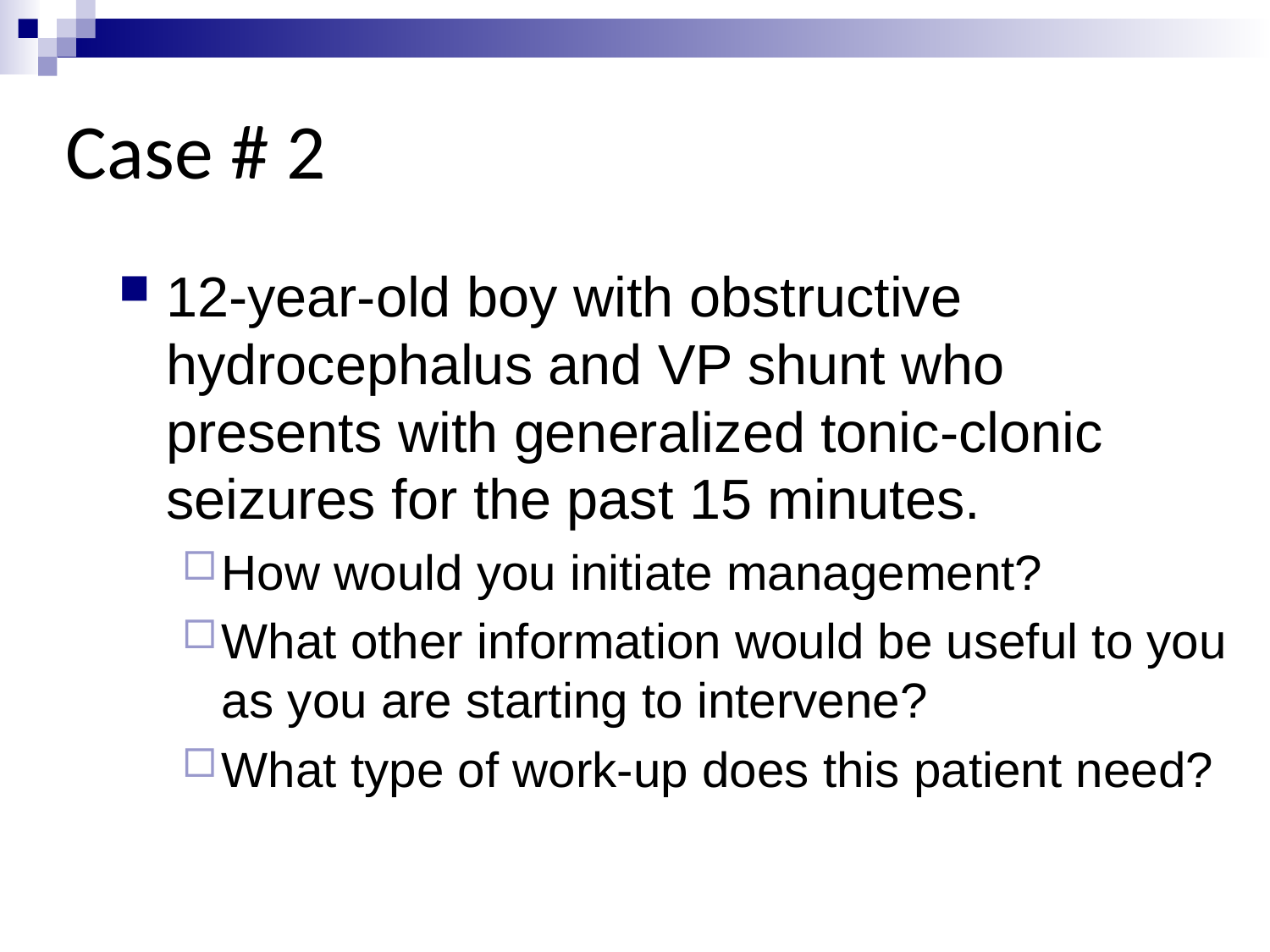

# Case # 2
12-year-old boy with obstructive hydrocephalus and VP shunt who presents with generalized tonic-clonic seizures for the past 15 minutes.
How would you initiate management?
What other information would be useful to you as you are starting to intervene?
What type of work-up does this patient need?